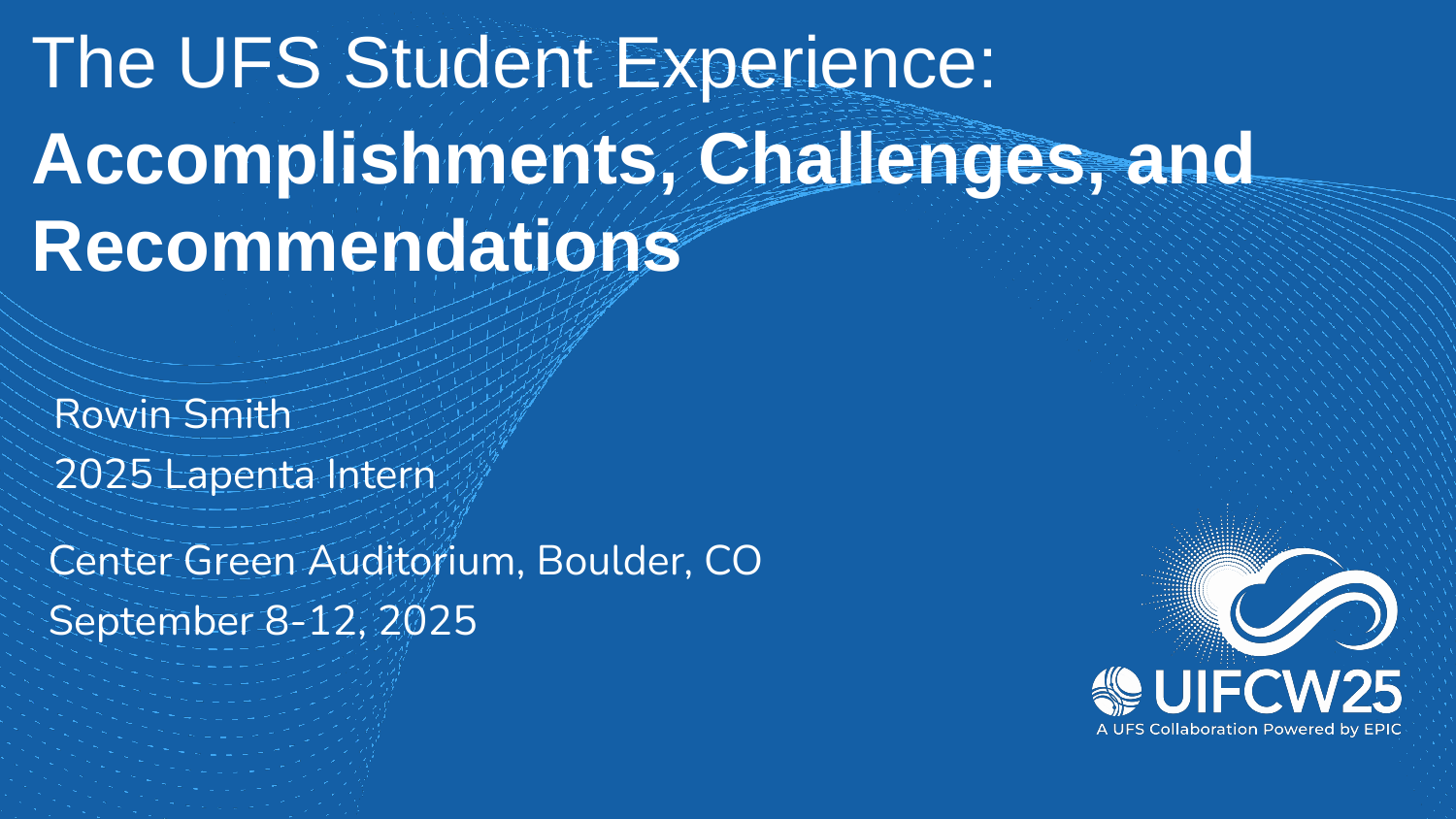

The UFS Student Experience:

Accomplishments, Challenges, and
Recommendations
Rowin Smith
2025 Lapenta Intern
Center Green Auditorium, Boulder, CO
September 8-12, 2025